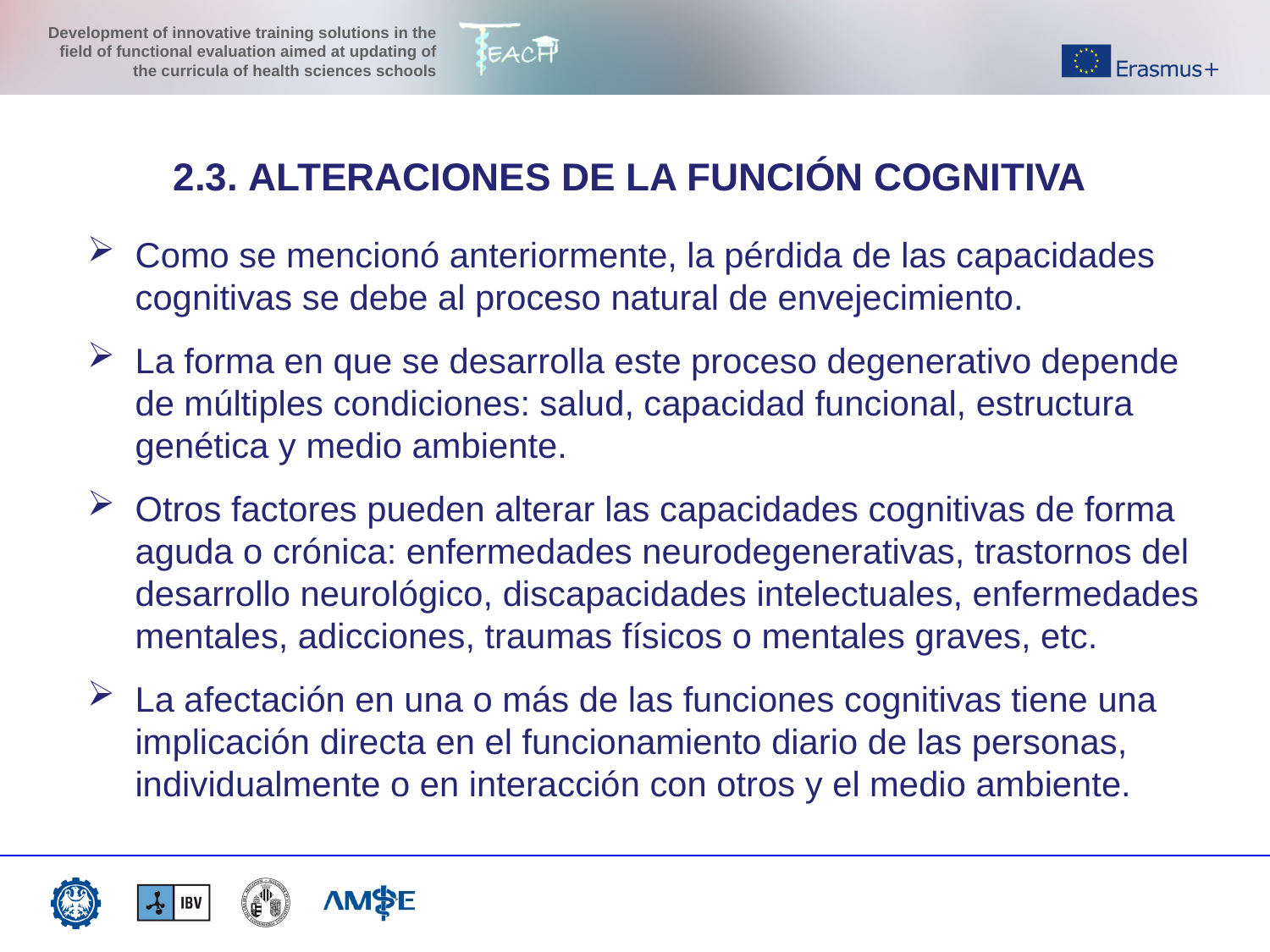

2.3. ALTERACIONES DE LA FUNCIÓN COGNITIVA
Como se mencionó anteriormente, la pérdida de las capacidades cognitivas se debe al proceso natural de envejecimiento.
La forma en que se desarrolla este proceso degenerativo depende de múltiples condiciones: salud, capacidad funcional, estructura genética y medio ambiente.
Otros factores pueden alterar las capacidades cognitivas de forma aguda o crónica: enfermedades neurodegenerativas, trastornos del desarrollo neurológico, discapacidades intelectuales, enfermedades mentales, adicciones, traumas físicos o mentales graves, etc.
La afectación en una o más de las funciones cognitivas tiene una implicación directa en el funcionamiento diario de las personas, individualmente o en interacción con otros y el medio ambiente.